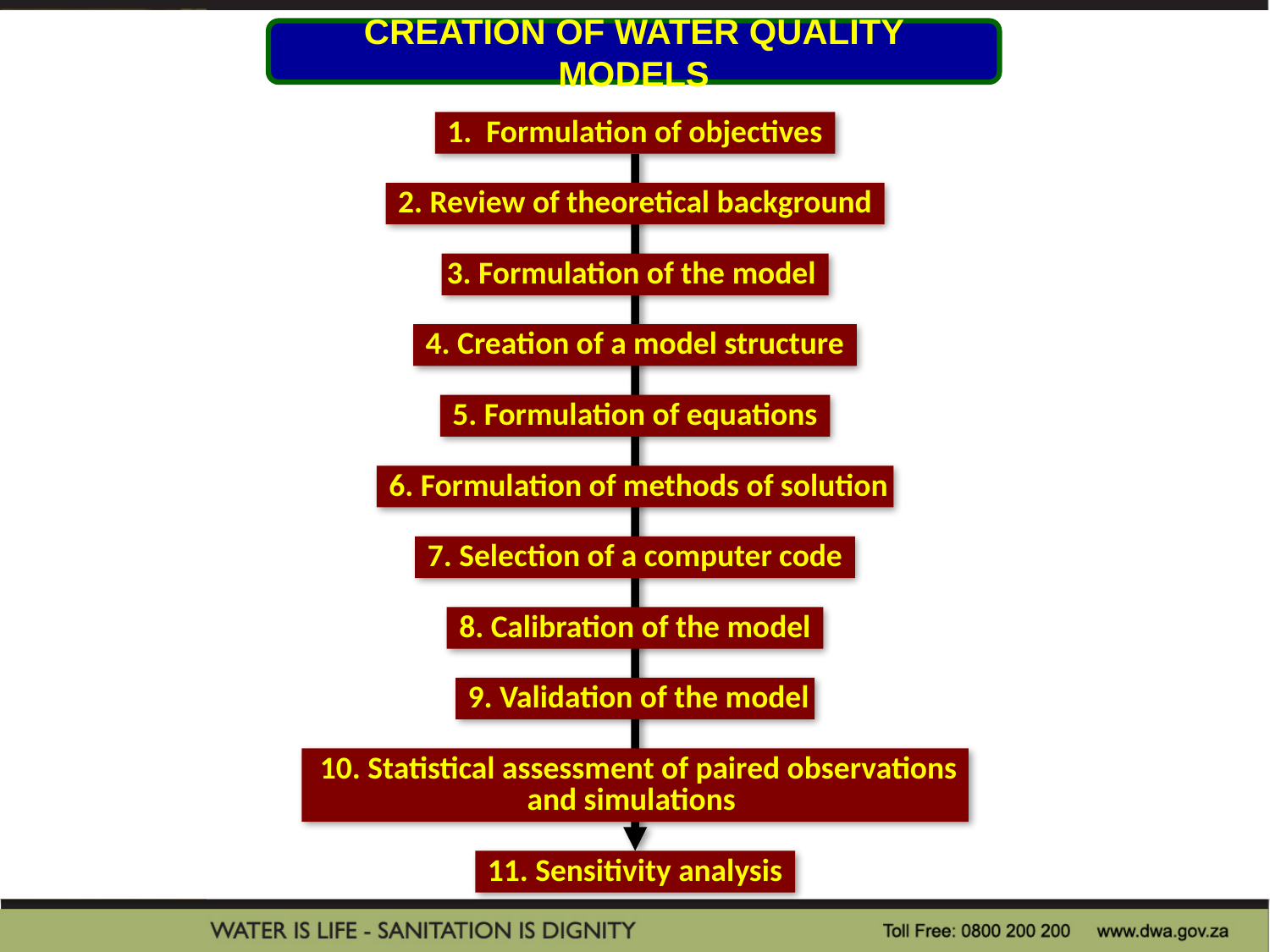

CREATION OF WATER QUALITY MODELS
 1.  Formulation of objectives
 2. Review of theoretical background
3. Formulation of the model
 4. Creation of a model structure
 5. Formulation of equations
 6. Formulation of methods of solution
 7. Selection of a computer code
 8. Calibration of the model
 9. Validation of the model
 10. Statistical assessment of paired observations and simulations
 11. Sensitivity analysis